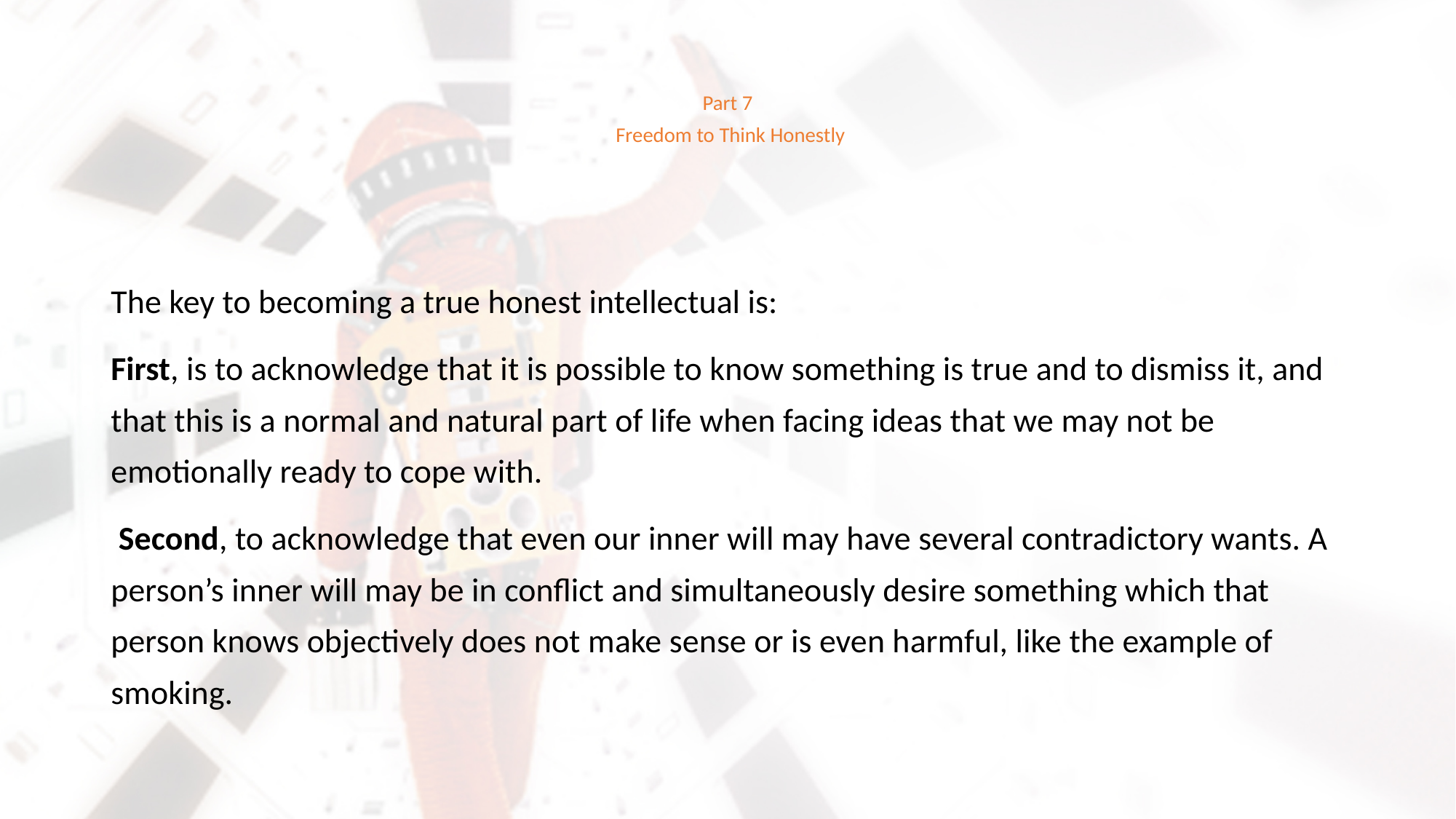

# Part 7 Freedom to Think Honestly

The key to becoming a true honest intellectual is:
First, is to acknowledge that it is possible to know something is true and to dismiss it, and that this is a normal and natural part of life when facing ideas that we may not be emotionally ready to cope with.
 Second, to acknowledge that even our inner will may have several contradictory wants. A person’s inner will may be in conflict and simultaneously desire something which that person knows objectively does not make sense or is even harmful, like the example of smoking.